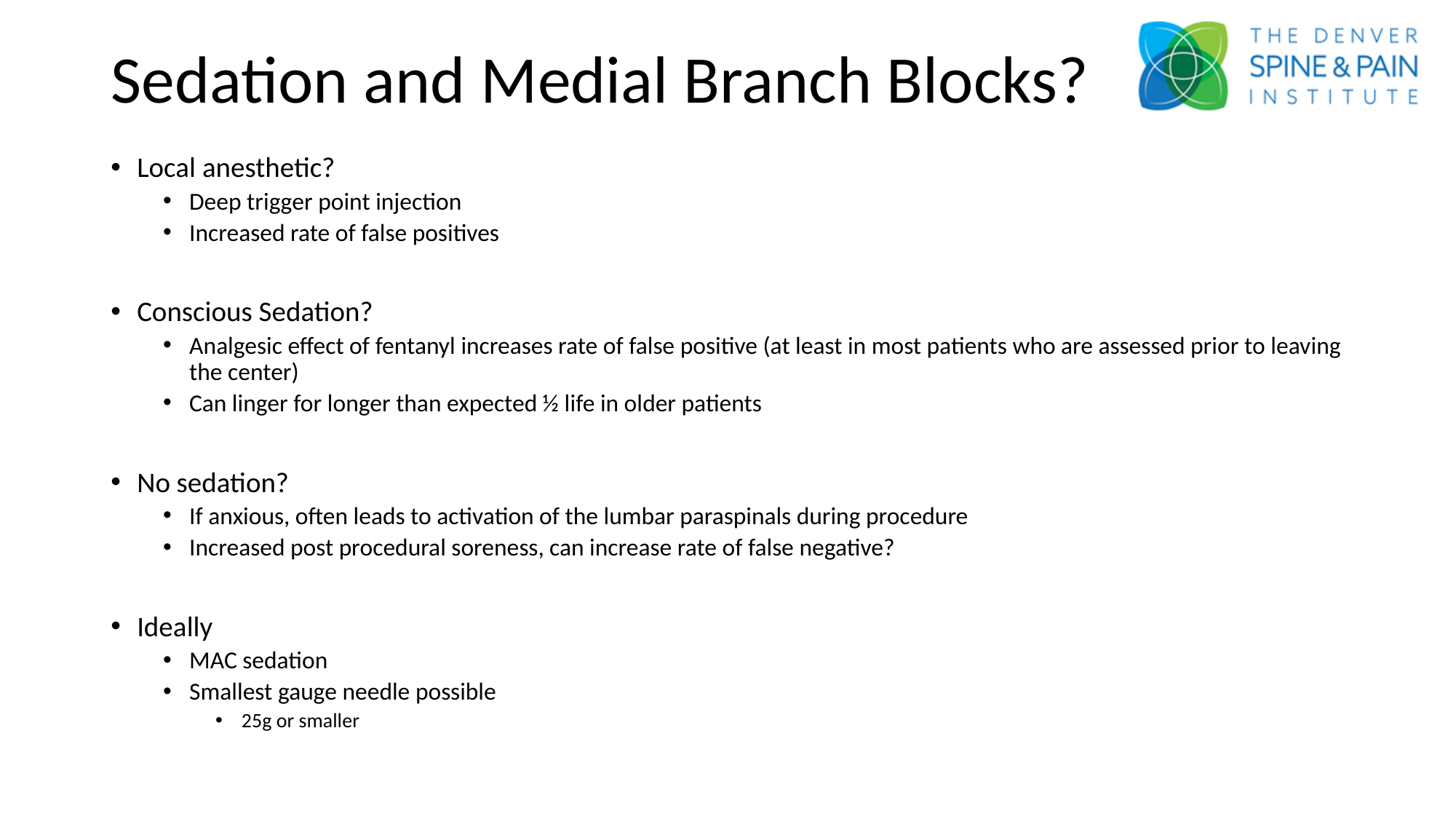

# Sedation and Medial Branch Blocks?
Local anesthetic?
Deep trigger point injection
Increased rate of false positives

Conscious Sedation?
Analgesic effect of fentanyl increases rate of false positive (at least in most patients who are assessed prior to leaving the center)
Can linger for longer than expected ½ life in older patients

No sedation?
If anxious, often leads to activation of the lumbar paraspinals during procedure
Increased post procedural soreness, can increase rate of false negative?

Ideally
MAC sedation
Smallest gauge needle possible
25g or smaller